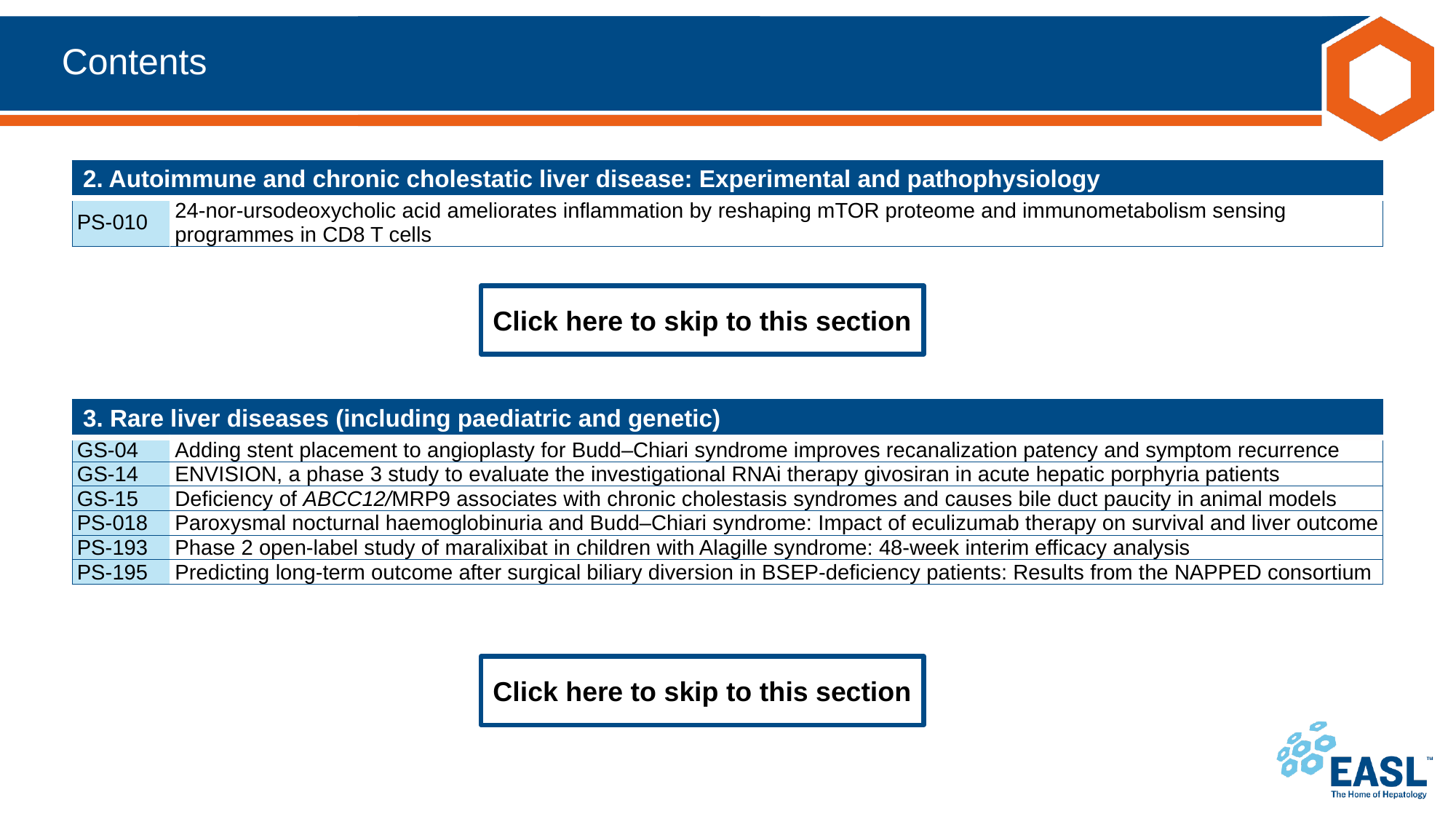

# Contents
| 2. Autoimmune and chronic cholestatic liver disease: Experimental and pathophysiology |  |
| --- | --- |
| PS-010 | 24-nor-ursodeoxycholic acid ameliorates inflammation by reshaping mTOR proteome and immunometabolism sensing programmes in CD8 T cells |
Click here to skip to this section
| 3. Rare liver diseases (including paediatric and genetic) |  |
| --- | --- |
| GS-04 | Adding stent placement to angioplasty for Budd–Chiari syndrome improves recanalization patency and symptom recurrence |
| GS-14 | ENVISION, a phase 3 study to evaluate the investigational RNAi therapy givosiran in acute hepatic porphyria patients |
| GS-15 | Deficiency of ABCC12/MRP9 associates with chronic cholestasis syndromes and causes bile duct paucity in animal models |
| PS-018 | Paroxysmal nocturnal haemoglobinuria and Budd–Chiari syndrome: Impact of eculizumab therapy on survival and liver outcome |
| PS-193 | Phase 2 open-label study of maralixibat in children with Alagille syndrome: 48-week interim efficacy analysis |
| PS-195 | Predicting long-term outcome after surgical biliary diversion in BSEP-deficiency patients: Results from the NAPPED consortium |
Click here to skip to this section